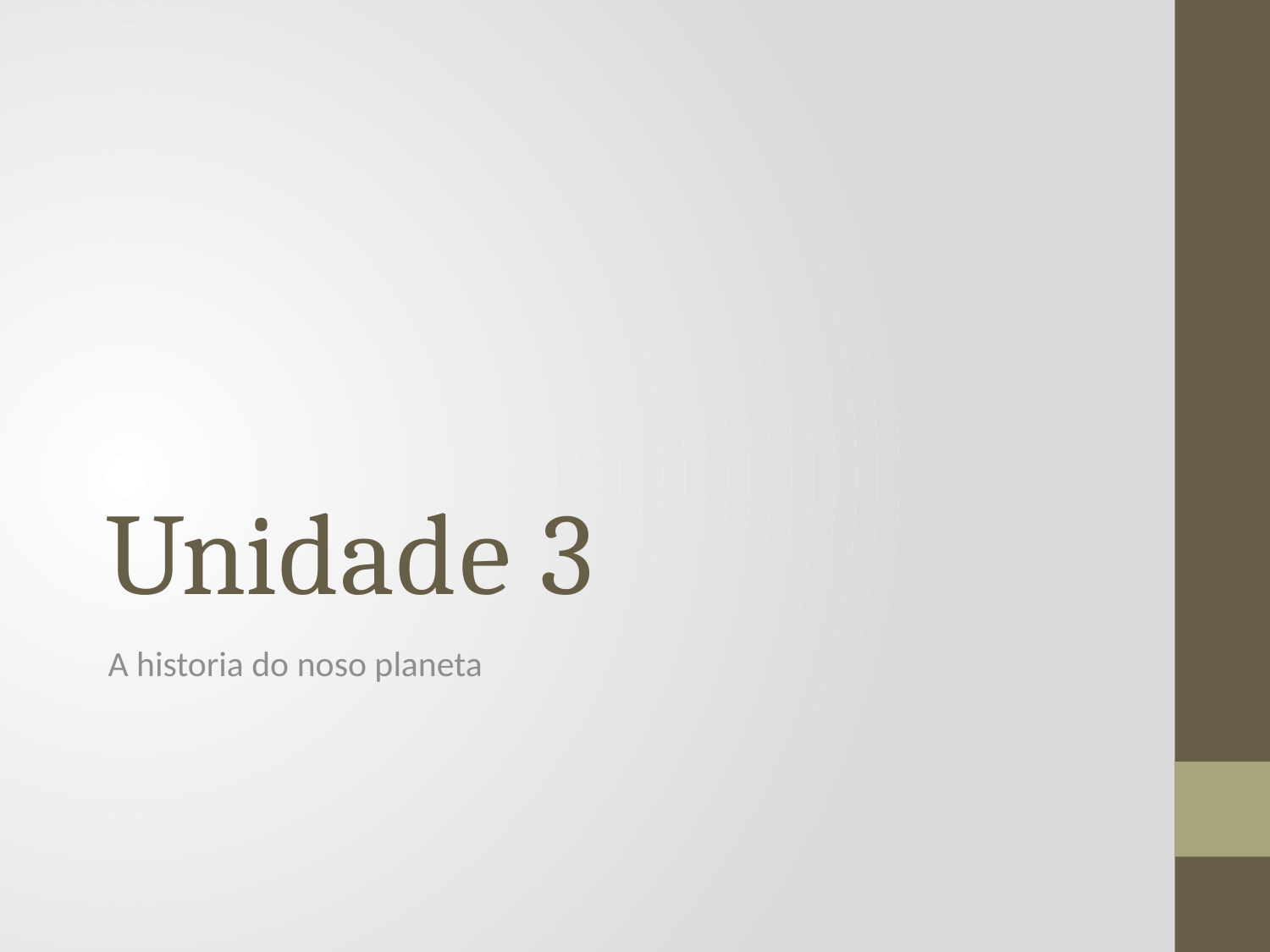

# Unidade 3
A historia do noso planeta